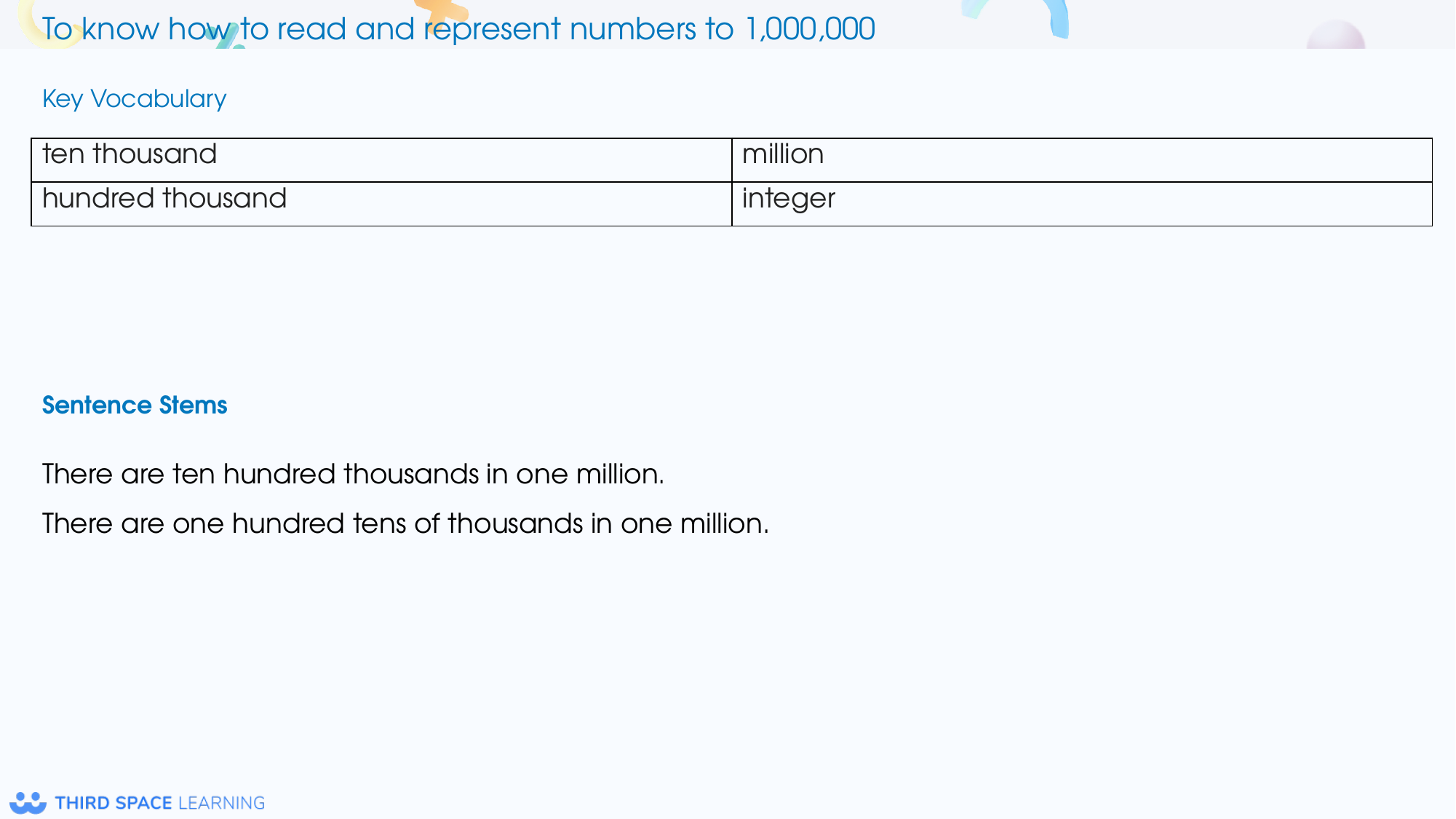

Key Vocabulary
| ten thousand | million |
| --- | --- |
| hundred thousand | integer |
Sentence Stems
There are ten hundred thousands in one million.
There are one hundred tens of thousands in one million.